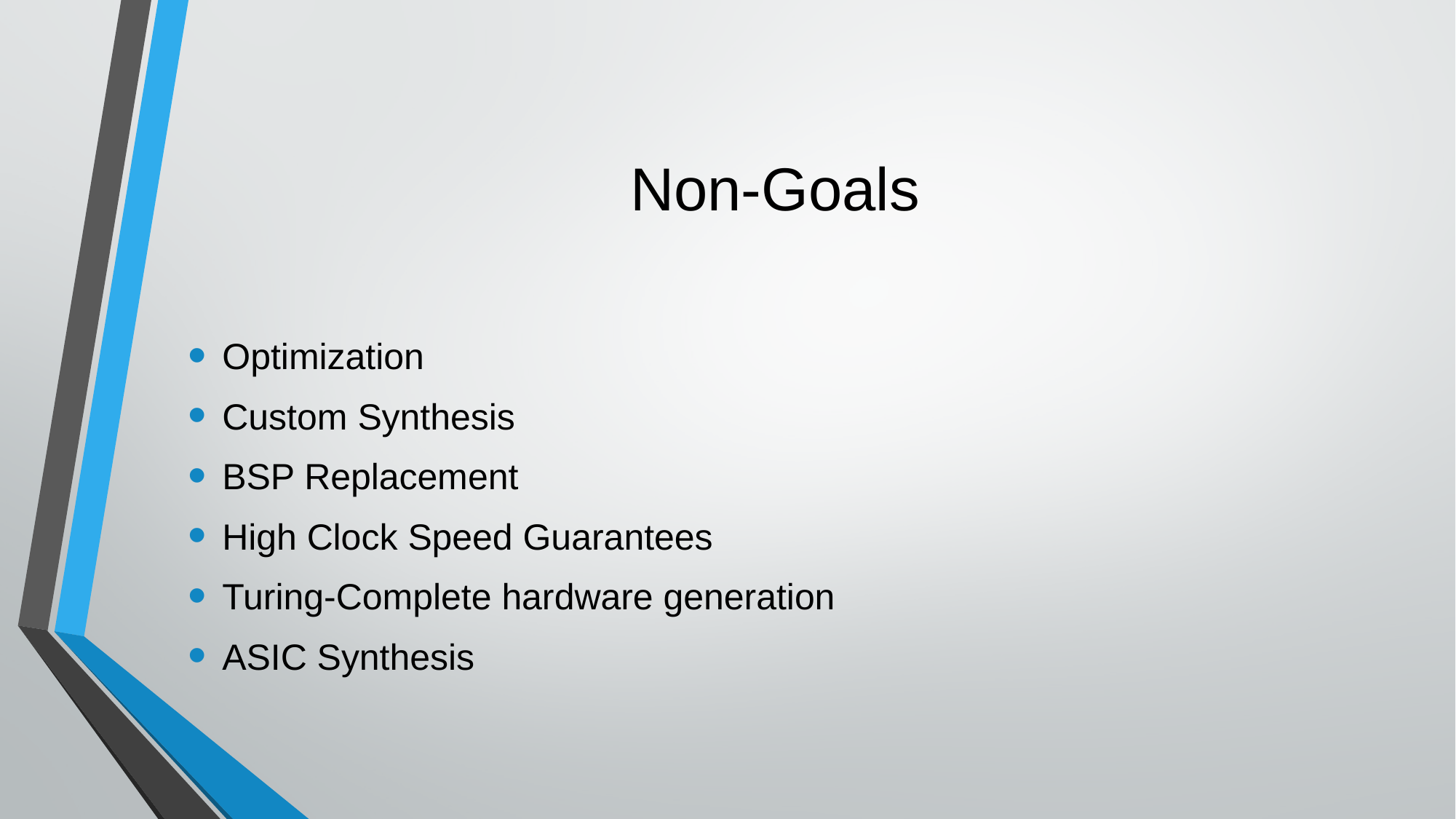

# Non-Goals
Optimization
Custom Synthesis
BSP Replacement
High Clock Speed Guarantees
Turing-Complete hardware generation
ASIC Synthesis